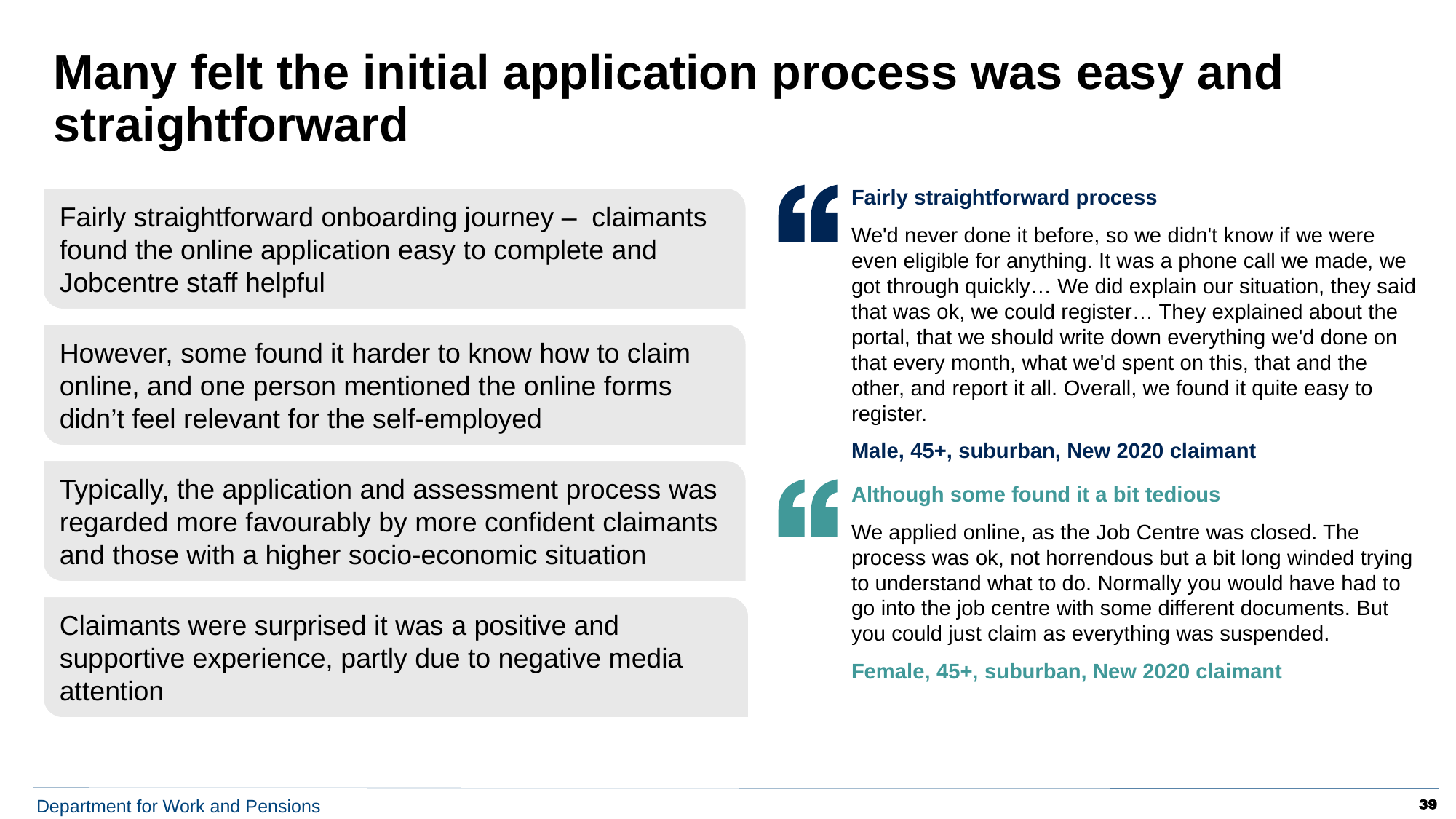

# Many felt the initial application process was easy and straightforward
Fairly straightforward process
We'd never done it before, so we didn't know if we were even eligible for anything. It was a phone call we made, we got through quickly… We did explain our situation, they said that was ok, we could register… They explained about the portal, that we should write down everything we'd done on that every month, what we'd spent on this, that and the other, and report it all. Overall, we found it quite easy to register.
Male, 45+, suburban, New 2020 claimant

Fairly straightforward onboarding journey –  claimants found the online application easy to complete and Jobcentre staff helpful

However, some found it harder to know how to claim online, and one person mentioned the online forms didn’t feel relevant for the self-employed

Typically, the application and assessment process was regarded more favourably by more confident claimants and those with a higher socio-economic situation

Although some found it a bit tedious
We applied online, as the Job Centre was closed. The process was ok, not horrendous but a bit long winded trying to understand what to do. Normally you would have had to go into the job centre with some different documents. But you could just claim as everything was suspended.
Female, 45+, suburban, New 2020 claimant
Claimants were surprised it was a positive and supportive experience, partly due to negative media attention

39